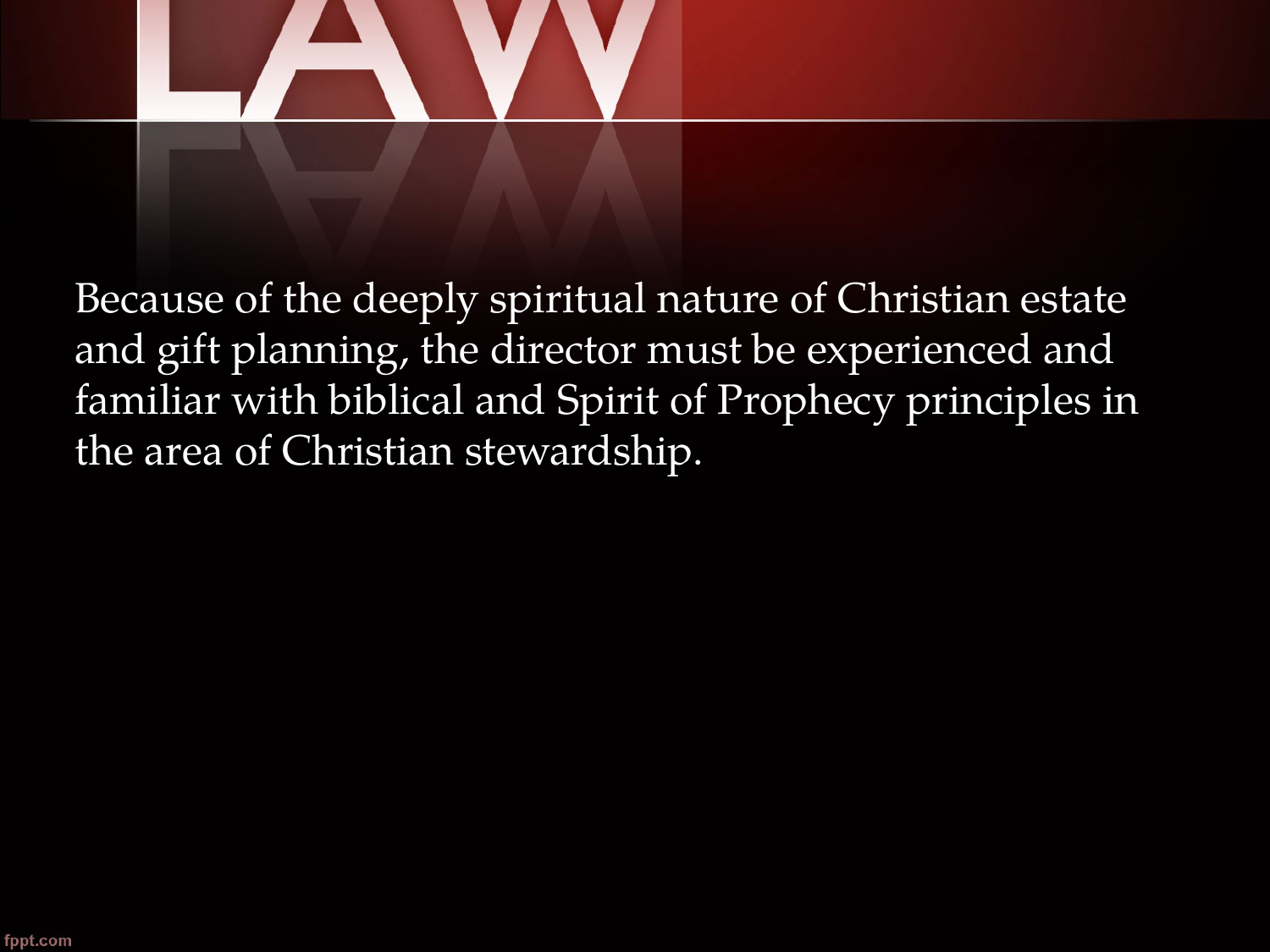

Because of the deeply spiritual nature of Christian estate and gift planning, the director must be experienced and familiar with biblical and Spirit of Prophecy principles in the area of Christian stewardship.